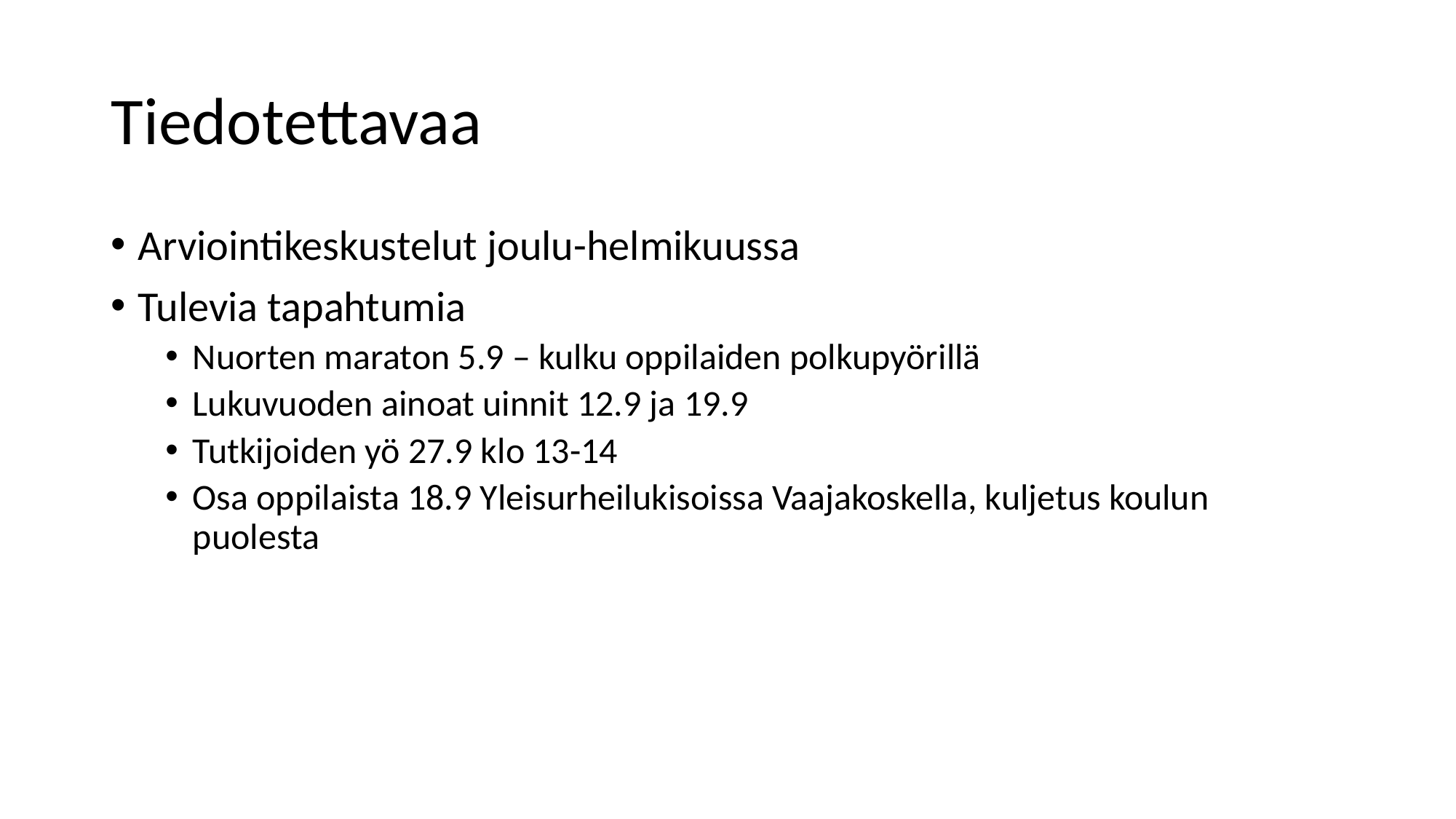

# Tiedotettavaa
Arviointikeskustelut joulu-helmikuussa
Tulevia tapahtumia
Nuorten maraton 5.9 – kulku oppilaiden polkupyörillä
Lukuvuoden ainoat uinnit 12.9 ja 19.9
Tutkijoiden yö 27.9 klo 13-14
Osa oppilaista 18.9 Yleisurheilukisoissa Vaajakoskella, kuljetus koulun puolesta